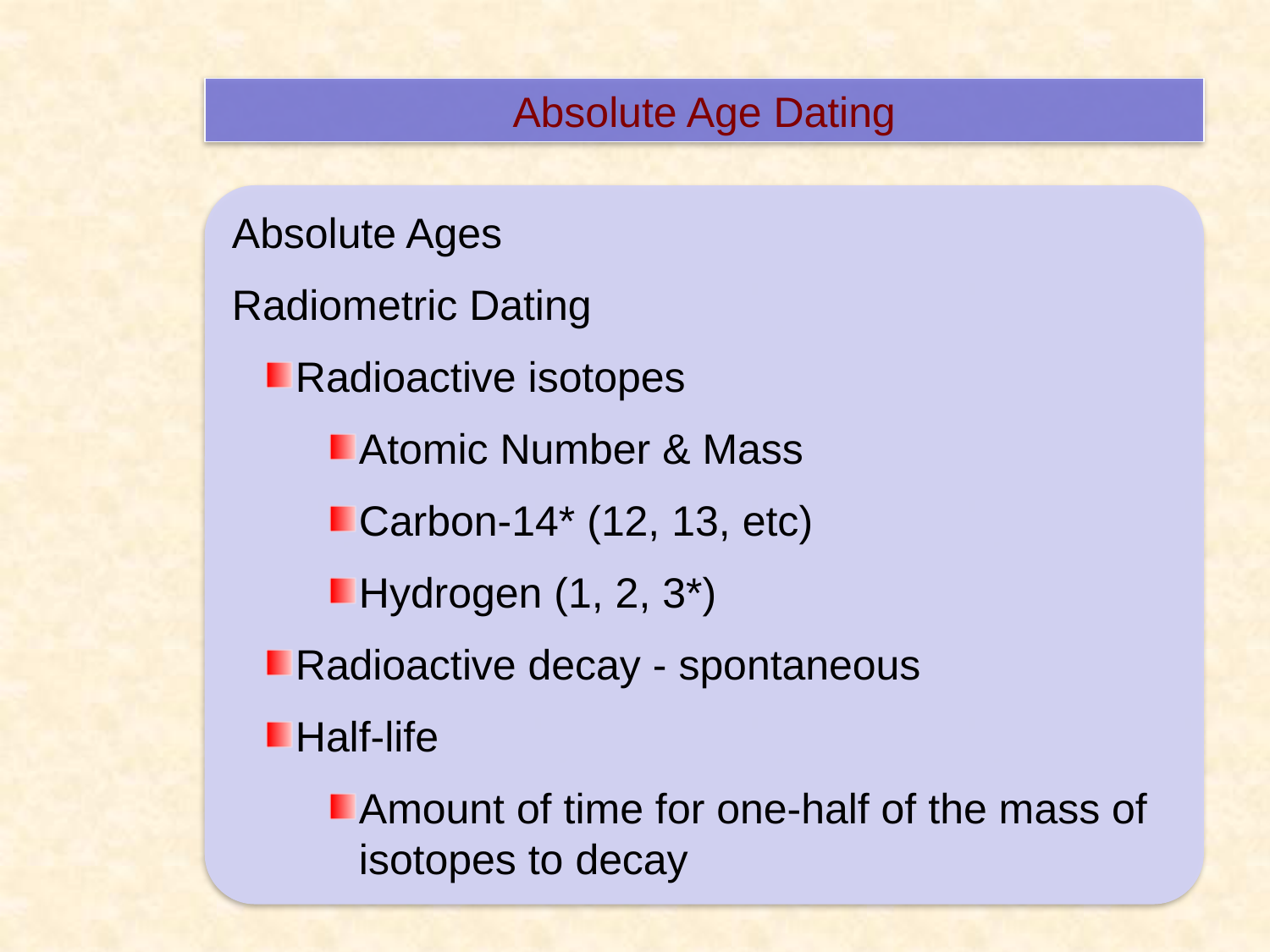

Absolute Age Dating
Absolute Ages
Radiometric Dating
Radioactive isotopes
Atomic Number & Mass
Carbon-14* (12, 13, etc)
Hydrogen (1, 2, 3*)
Radioactive decay - spontaneous
Half-life
Amount of time for one-half of the mass of isotopes to decay